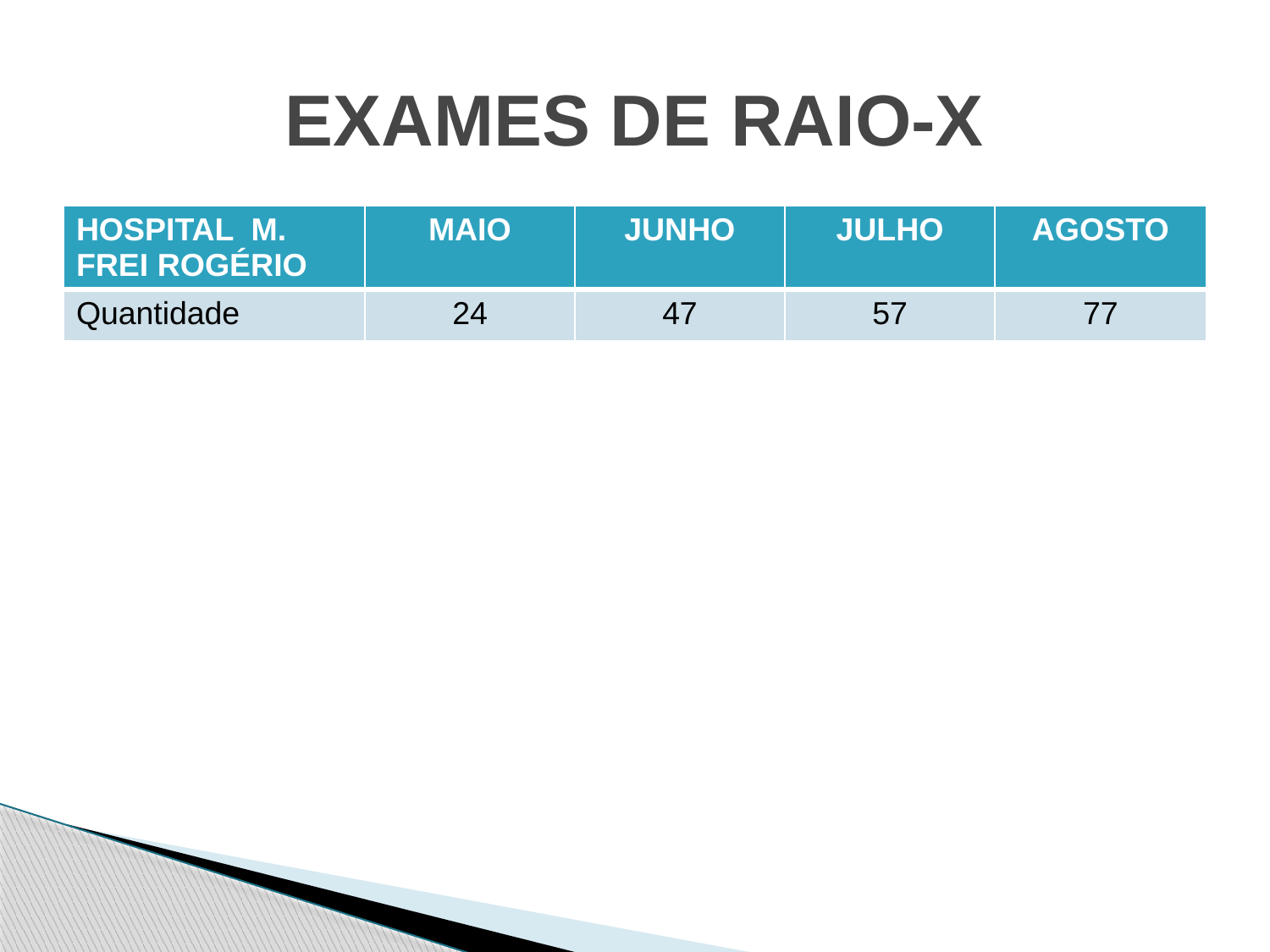

# EXAMES DE RAIO-X
| HOSPITAL M. FREI ROGÉRIO | MAIO | JUNHO | JULHO | AGOSTO |
| --- | --- | --- | --- | --- |
| Quantidade | 24 | 47 | 57 | 77 |